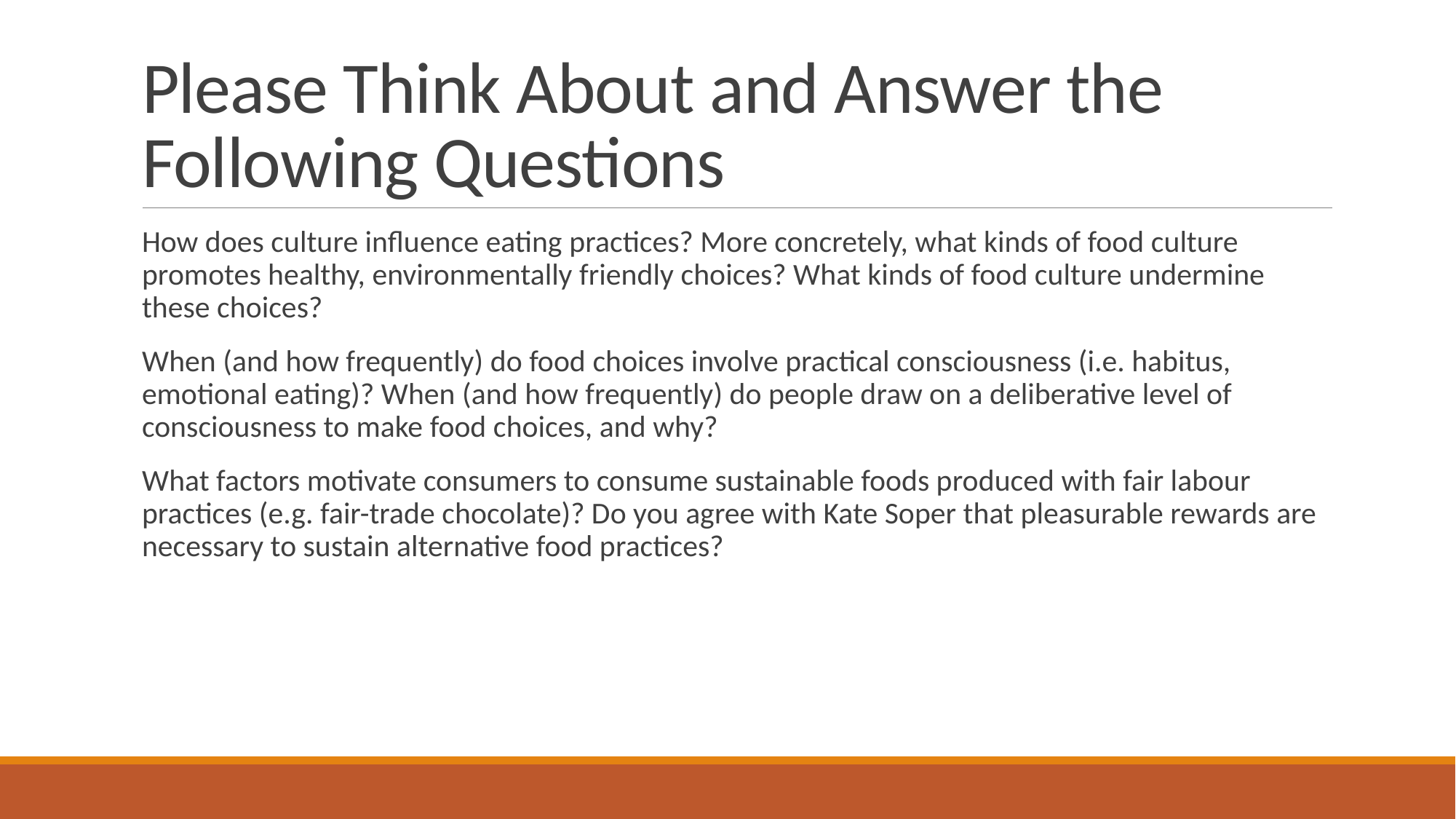

# Please Think About and Answer the Following Questions
How does culture influence eating practices? More concretely, what kinds of food culture promotes healthy, environmentally friendly choices? What kinds of food culture undermine these choices?
When (and how frequently) do food choices involve practical consciousness (i.e. habitus, emotional eating)? When (and how frequently) do people draw on a deliberative level of consciousness to make food choices, and why?
What factors motivate consumers to consume sustainable foods produced with fair labour practices (e.g. fair-trade chocolate)? Do you agree with Kate Soper that pleasurable rewards are necessary to sustain alternative food practices?